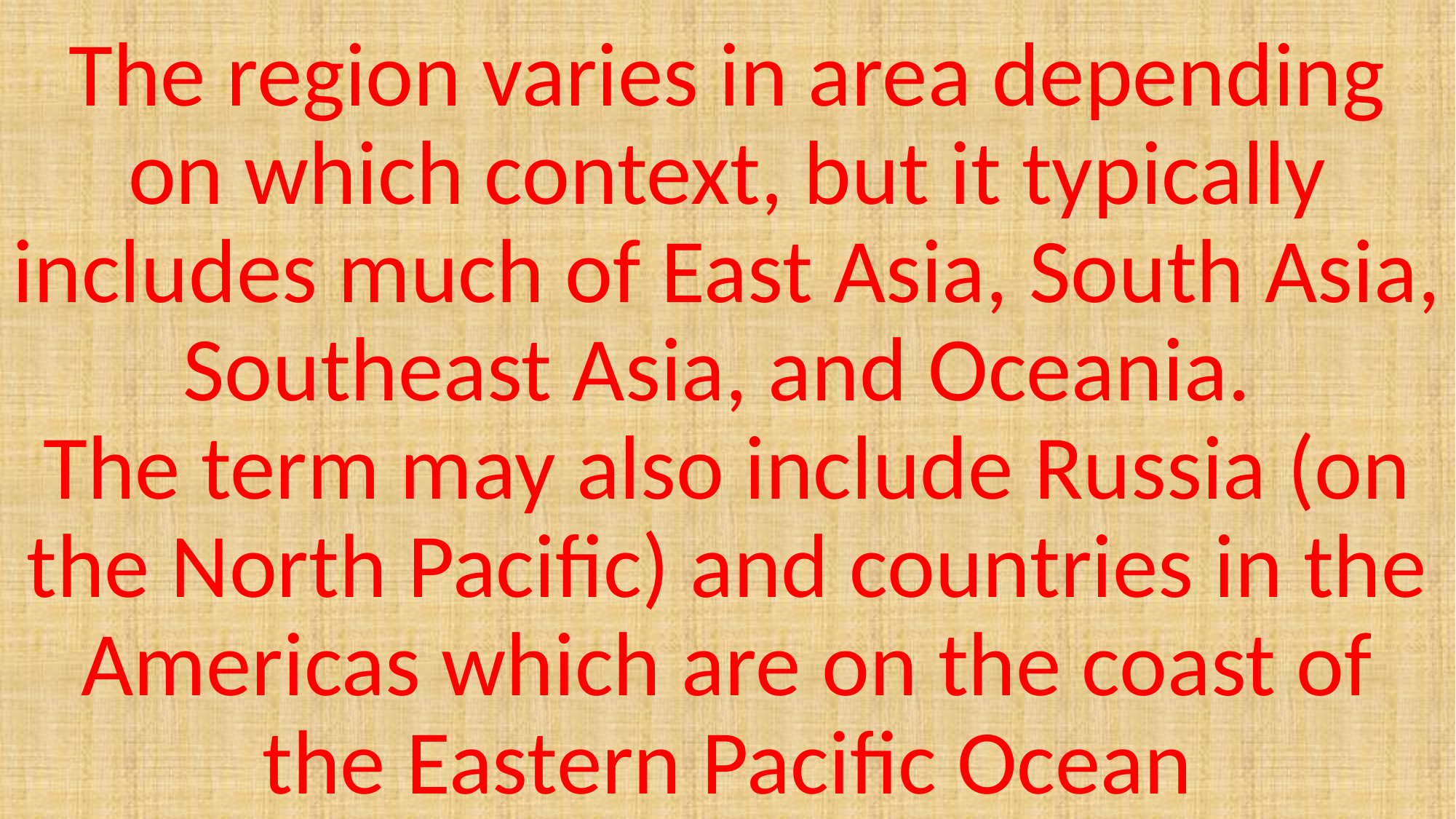

# The region varies in area depending on which context, but it typically includes much of East Asia, South Asia, Southeast Asia, and Oceania. The term may also include Russia (on the North Pacific) and countries in the Americas which are on the coast of the Eastern Pacific Ocean